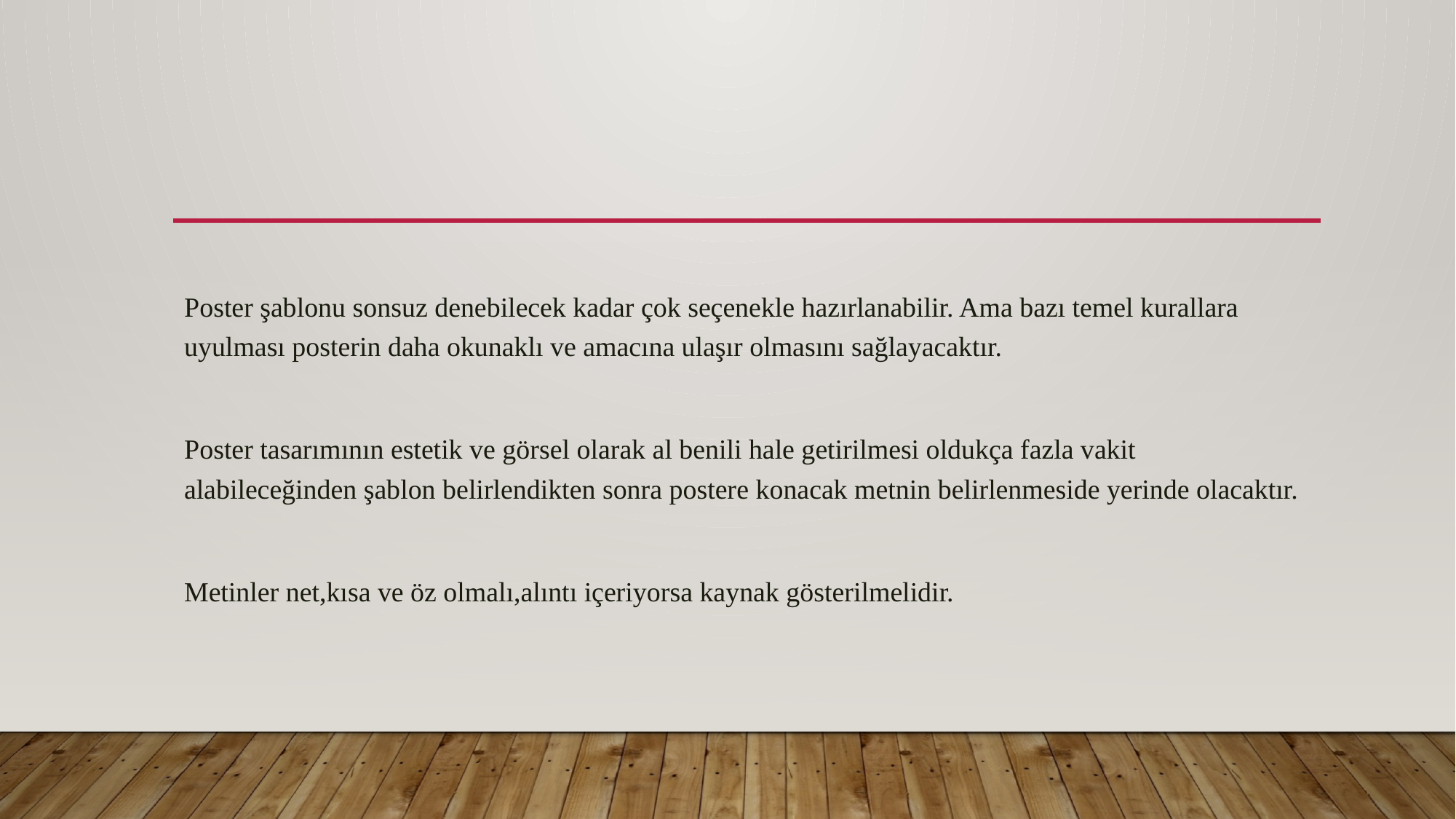

#

Poster şablonu sonsuz denebilecek kadar çok seçenekle hazırlanabilir. Ama bazı temel kurallara uyulması posterin daha okunaklı ve amacına ulaşır olmasını sağlayacaktır.

Poster tasarımının estetik ve görsel olarak al benili hale getirilmesi oldukça fazla vakit alabileceğinden şablon belirlendikten sonra postere konacak metnin belirlenmeside yerinde olacaktır.

Metinler net,kısa ve öz olmalı,alıntı içeriyorsa kaynak gösterilmelidir.